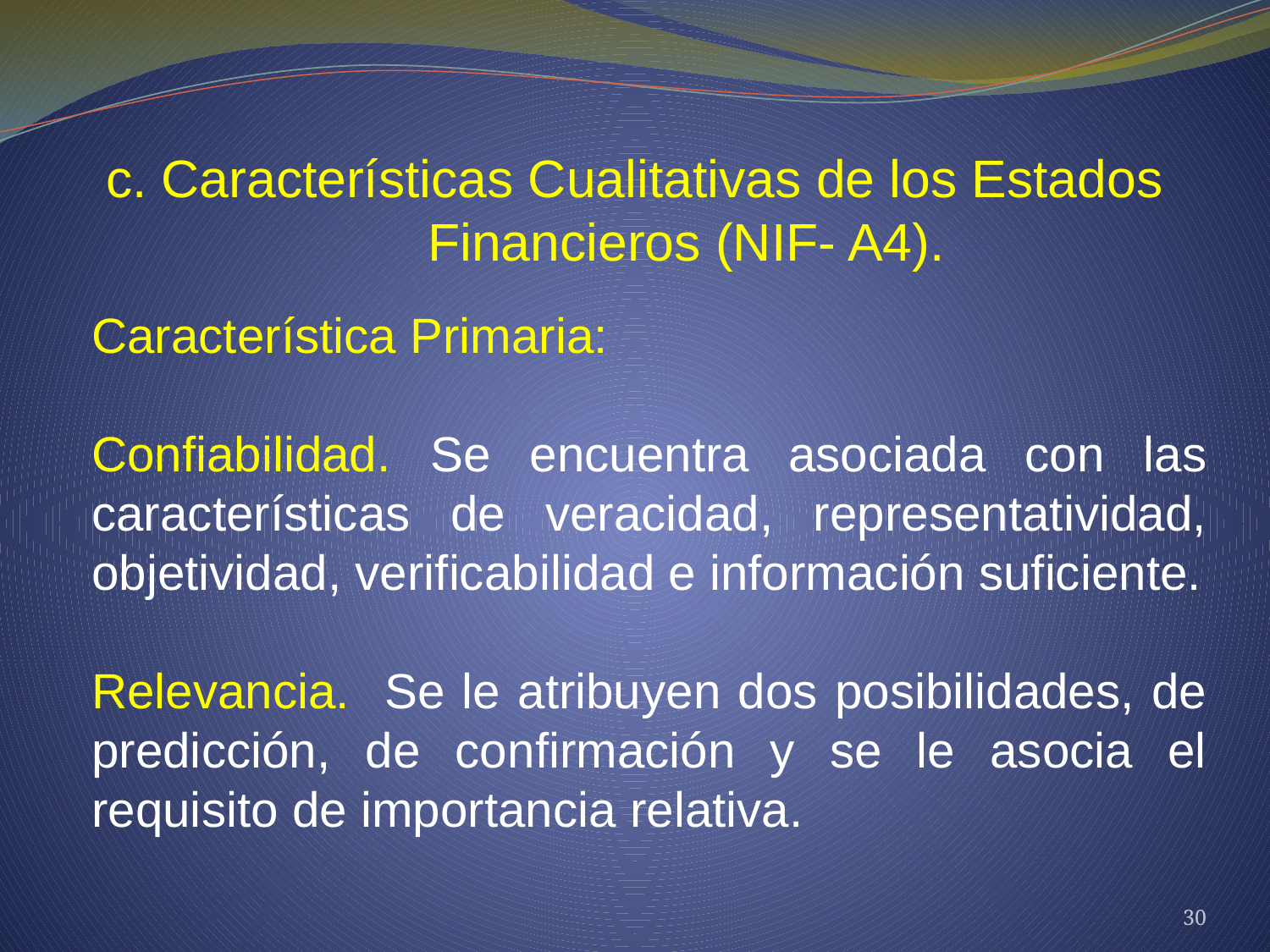

c. Características Cualitativas de los Estados Financieros (NIF- A4).

Característica Primaria:

Confiabilidad. Se encuentra asociada con las características de veracidad, representatividad, objetividad, verificabilidad e información suficiente.

Relevancia.  Se le atribuyen dos posibilidades, de predicción, de confirmación y se le asocia el requisito de importancia relativa.
30